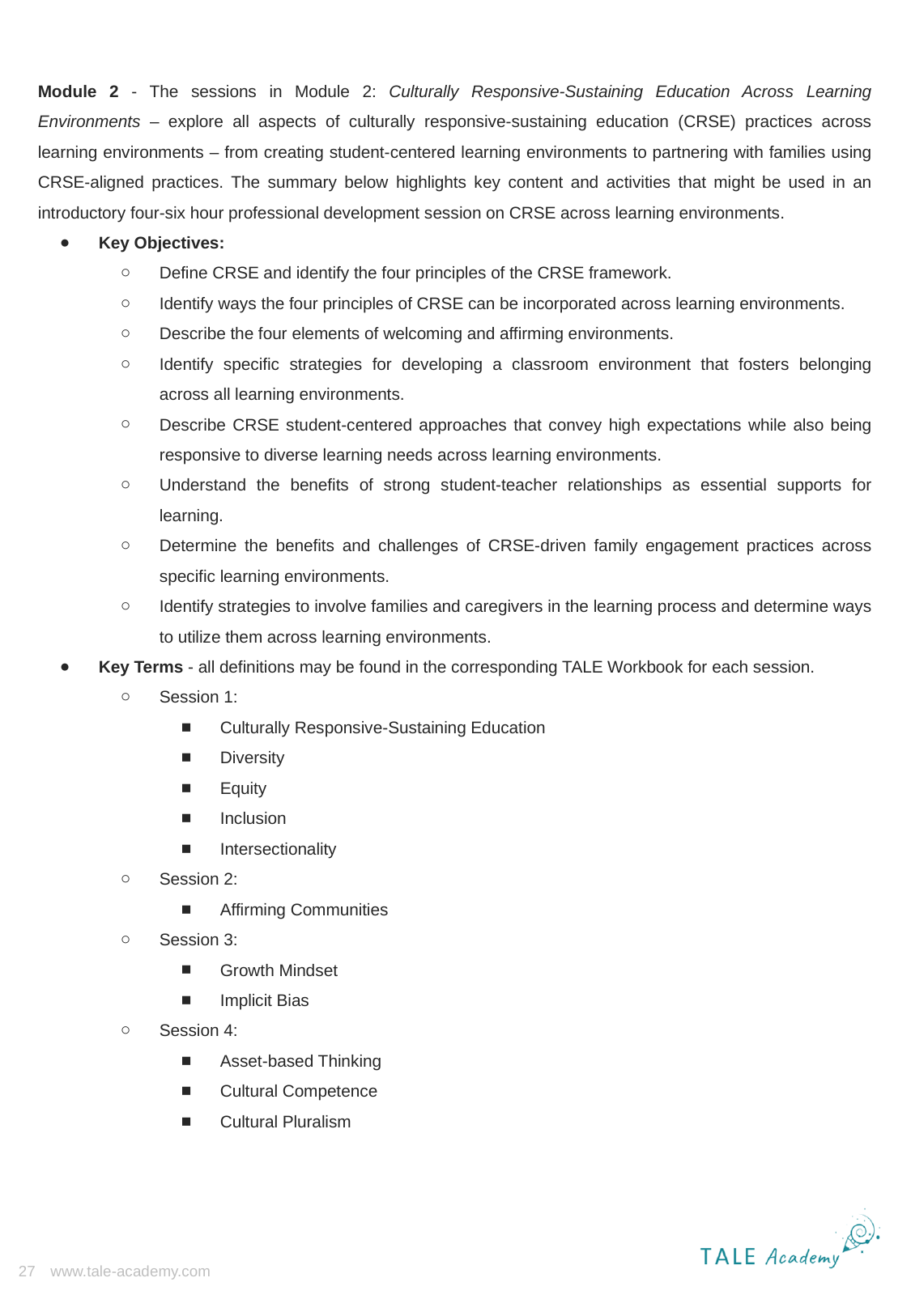

Module 2 - The sessions in Module 2: Culturally Responsive-Sustaining Education Across Learning Environments – explore all aspects of culturally responsive-sustaining education (CRSE) practices across learning environments – from creating student-centered learning environments to partnering with families using CRSE-aligned practices. The summary below highlights key content and activities that might be used in an introductory four-six hour professional development session on CRSE across learning environments.
Key Objectives:
Define CRSE and identify the four principles of the CRSE framework.
Identify ways the four principles of CRSE can be incorporated across learning environments.
Describe the four elements of welcoming and affirming environments.
Identify specific strategies for developing a classroom environment that fosters belonging across all learning environments.
Describe CRSE student-centered approaches that convey high expectations while also being responsive to diverse learning needs across learning environments.
Understand the benefits of strong student-teacher relationships as essential supports for learning.
Determine the benefits and challenges of CRSE-driven family engagement practices across specific learning environments.
Identify strategies to involve families and caregivers in the learning process and determine ways to utilize them across learning environments.
Key Terms - all definitions may be found in the corresponding TALE Workbook for each session.
Session 1:
Culturally Responsive-Sustaining Education
Diversity
Equity
Inclusion
Intersectionality
Session 2:
Affirming Communities
Session 3:
Growth Mindset
Implicit Bias
Session 4:
Asset-based Thinking
Cultural Competence
Cultural Pluralism